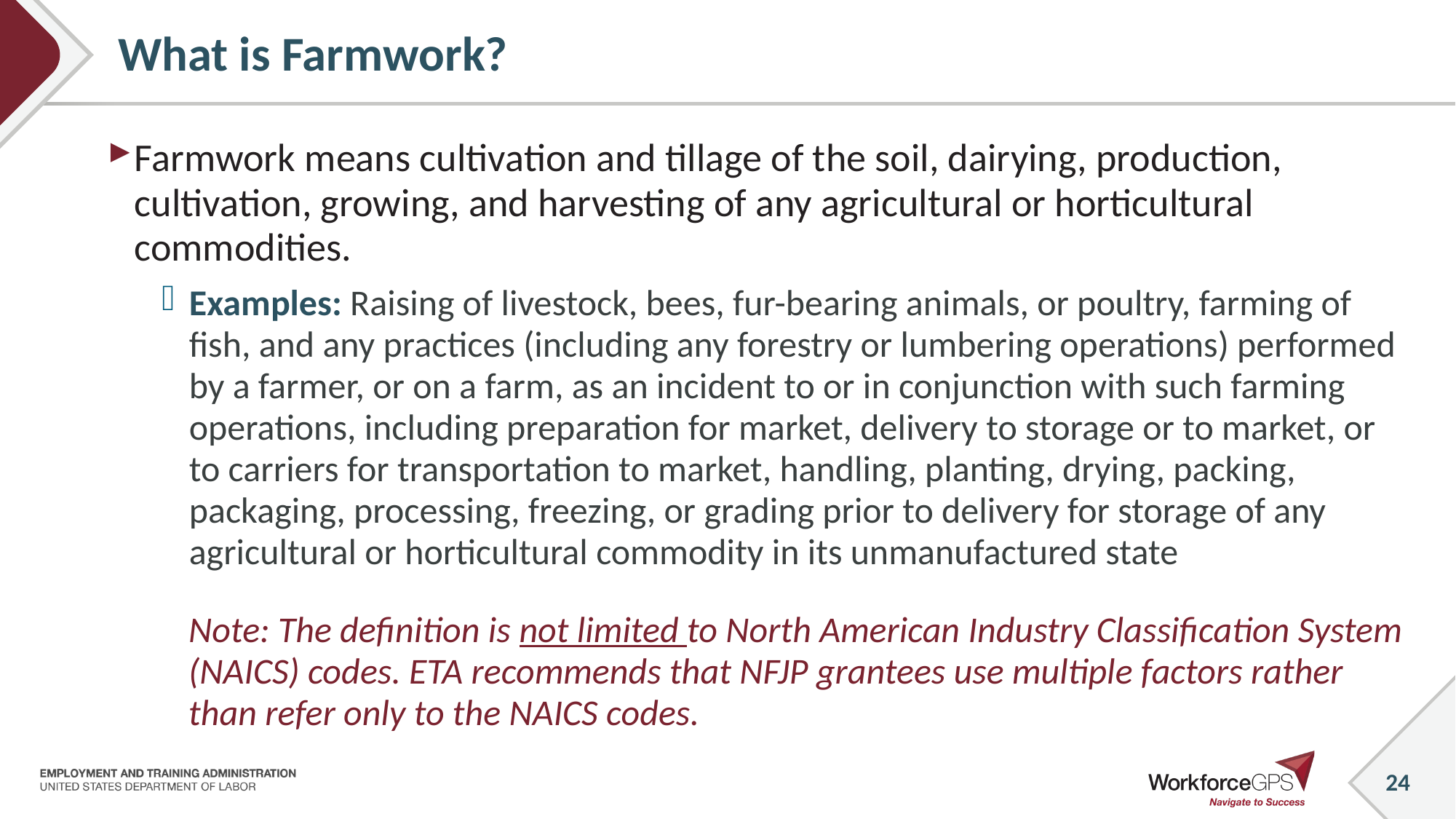

# What is Farmwork?
Farmwork means cultivation and tillage of the soil, dairying, production, cultivation, growing, and harvesting of any agricultural or horticultural commodities.
Examples: Raising of livestock, bees, fur-bearing animals, or poultry, farming of fish, and any practices (including any forestry or lumbering operations) performed by a farmer, or on a farm, as an incident to or in conjunction with such farming operations, including preparation for market, delivery to storage or to market, or to carriers for transportation to market, handling, planting, drying, packing, packaging, processing, freezing, or grading prior to delivery for storage of any agricultural or horticultural commodity in its unmanufactured state
Note: The definition is not limited to North American Industry Classification System (NAICS) codes. ETA recommends that NFJP grantees use multiple factors rather than refer only to the NAICS codes.
24